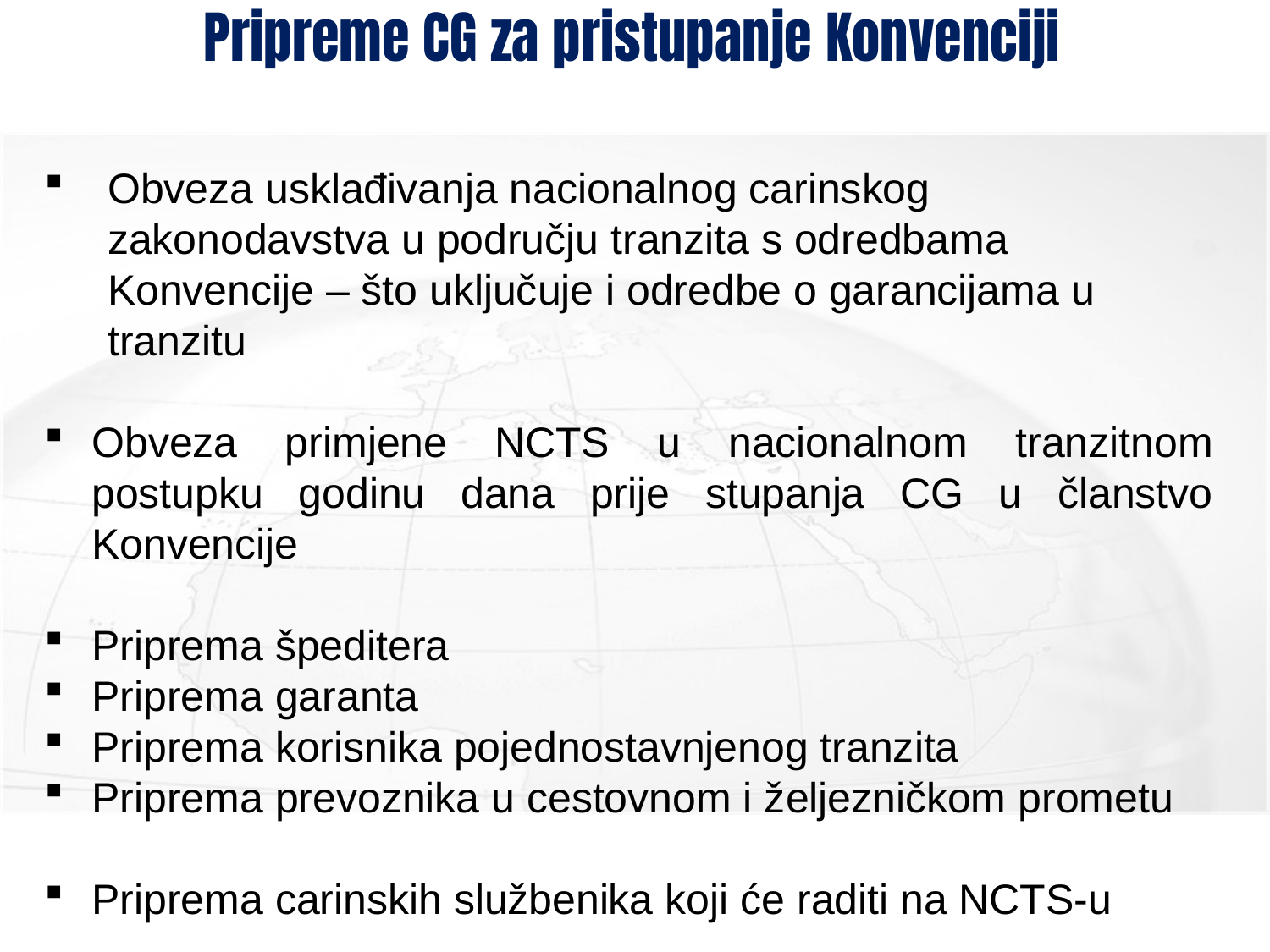

# Pripreme CG za pristupanje Konvenciji
Obveza usklađivanja nacionalnog carinskog zakonodavstva u području tranzita s odredbama Konvencije – što uključuje i odredbe o garancijama u tranzitu

Obveza primjene NCTS u nacionalnom tranzitnom postupku godinu dana prije stupanja CG u članstvo Konvencije

Priprema špeditera
Priprema garanta
Priprema korisnika pojednostavnjenog tranzita
Priprema prevoznika u cestovnom i željezničkom prometu

Priprema carinskih službenika koji će raditi na NCTS-u